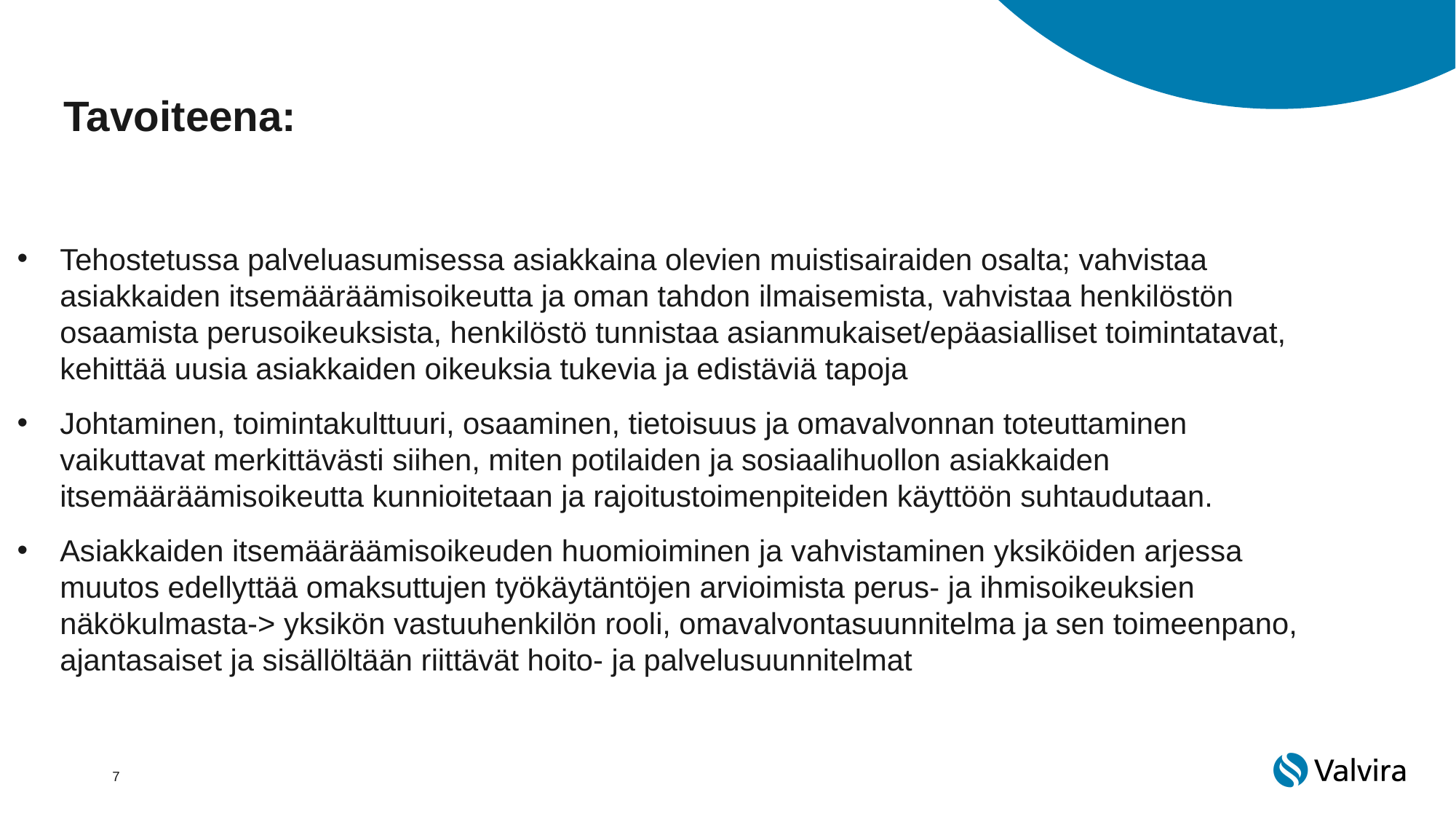

# Tavoiteena:
Tehostetussa palveluasumisessa asiakkaina olevien muistisairaiden osalta; vahvistaa asiakkaiden itsemääräämisoikeutta ja oman tahdon ilmaisemista, vahvistaa henkilöstön osaamista perusoikeuksista, henkilöstö tunnistaa asianmukaiset/epäasialliset toimintatavat, kehittää uusia asiakkaiden oikeuksia tukevia ja edistäviä tapoja
Johtaminen, toimintakulttuuri, osaaminen, tietoisuus ja omavalvonnan toteuttaminen vaikuttavat merkittävästi siihen, miten potilaiden ja sosiaalihuollon asiakkaiden itsemääräämisoikeutta kunnioitetaan ja rajoitustoimenpiteiden käyttöön suhtaudutaan.
Asiakkaiden itsemääräämisoikeuden huomioiminen ja vahvistaminen yksiköiden arjessa muutos edellyttää omaksuttujen työkäytäntöjen arvioimista perus- ja ihmisoikeuksien näkökulmasta-> yksikön vastuuhenkilön rooli, omavalvontasuunnitelma ja sen toimeenpano, ajantasaiset ja sisällöltään riittävät hoito- ja palvelusuunnitelmat

7